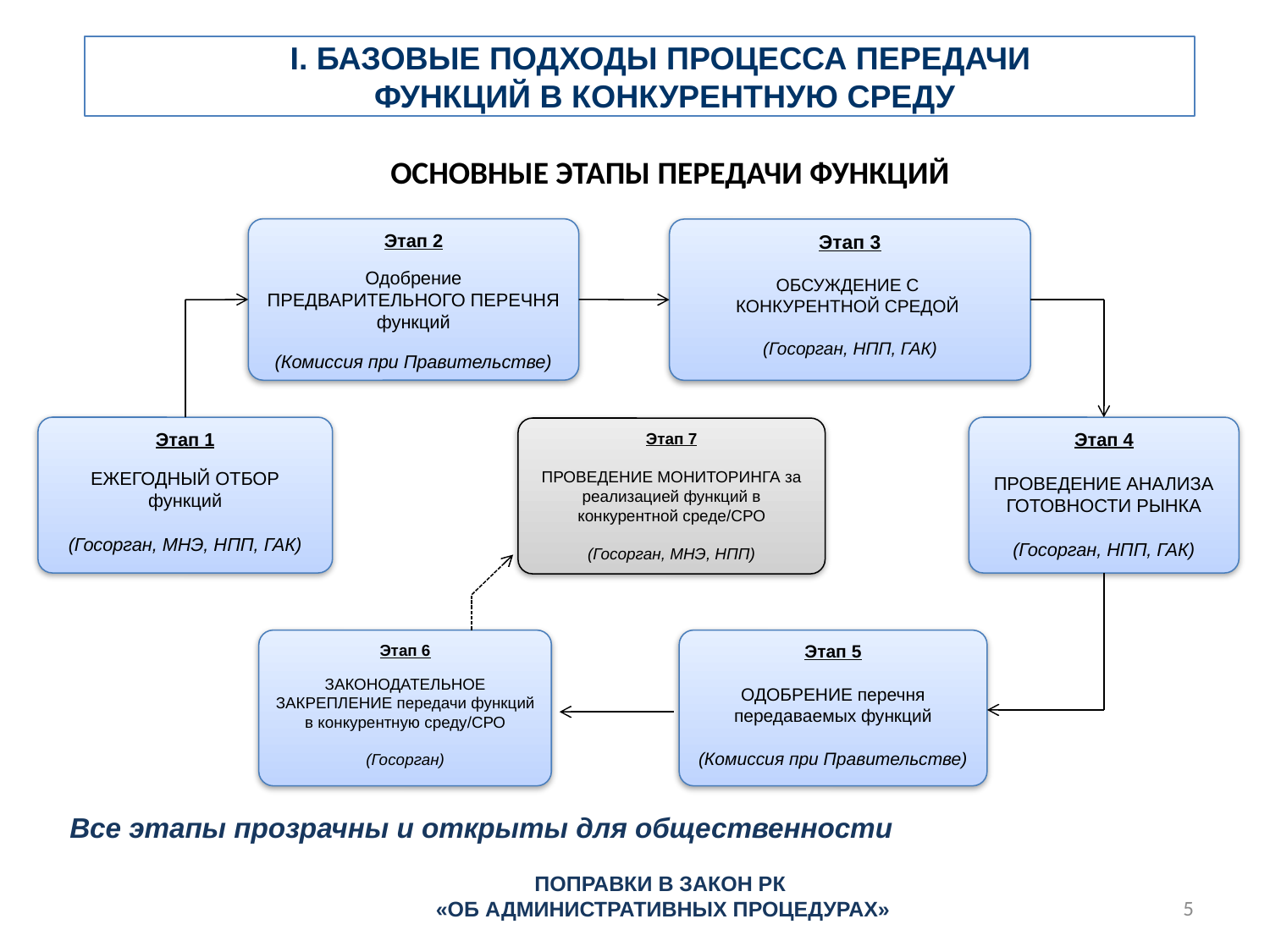

I. БАЗОВЫЕ ПОДХОДЫ ПРОЦЕССА ПЕРЕДАЧИ
ФУНКЦИЙ В КОНКУРЕНТНУЮ СРЕДУ
ОСНОВНЫЕ ЭТАПЫ ПЕРЕДАЧИ ФУНКЦИЙ
Этап 2

Одобрение ПРЕДВАРИТЕЛЬНОГО ПЕРЕЧНЯ функций

(Комиссия при Правительстве)

Этап 3

ОБСУЖДЕНИЕ С
КОНКУРЕНТНОЙ СРЕДОЙ

(Госорган, НПП, ГАК)
Этап 1

ЕЖЕГОДНЫЙ ОТБОР функций

(Госорган, МНЭ, НПП, ГАК)
Этап 4

ПРОВЕДЕНИЕ АНАЛИЗА ГОТОВНОСТИ РЫНКА

(Госорган, НПП, ГАК)

Этап 7

ПРОВЕДЕНИЕ МОНИТОРИНГА за реализацией функций в конкурентной среде/СРО

(Госорган, МНЭ, НПП)

Этап 6

ЗАКОНОДАТЕЛЬНОЕ ЗАКРЕПЛЕНИЕ передачи функций в конкурентную среду/СРО

(Госорган)

Этап 5

ОДОБРЕНИЕ перечня передаваемых функций

(Комиссия при Правительстве)

Все этапы прозрачны и открыты для общественности
ПОПРАВКИ В ЗАКОН РК
«ОБ АДМИНИСТРАТИВНЫХ ПРОЦЕДУРАХ»
5